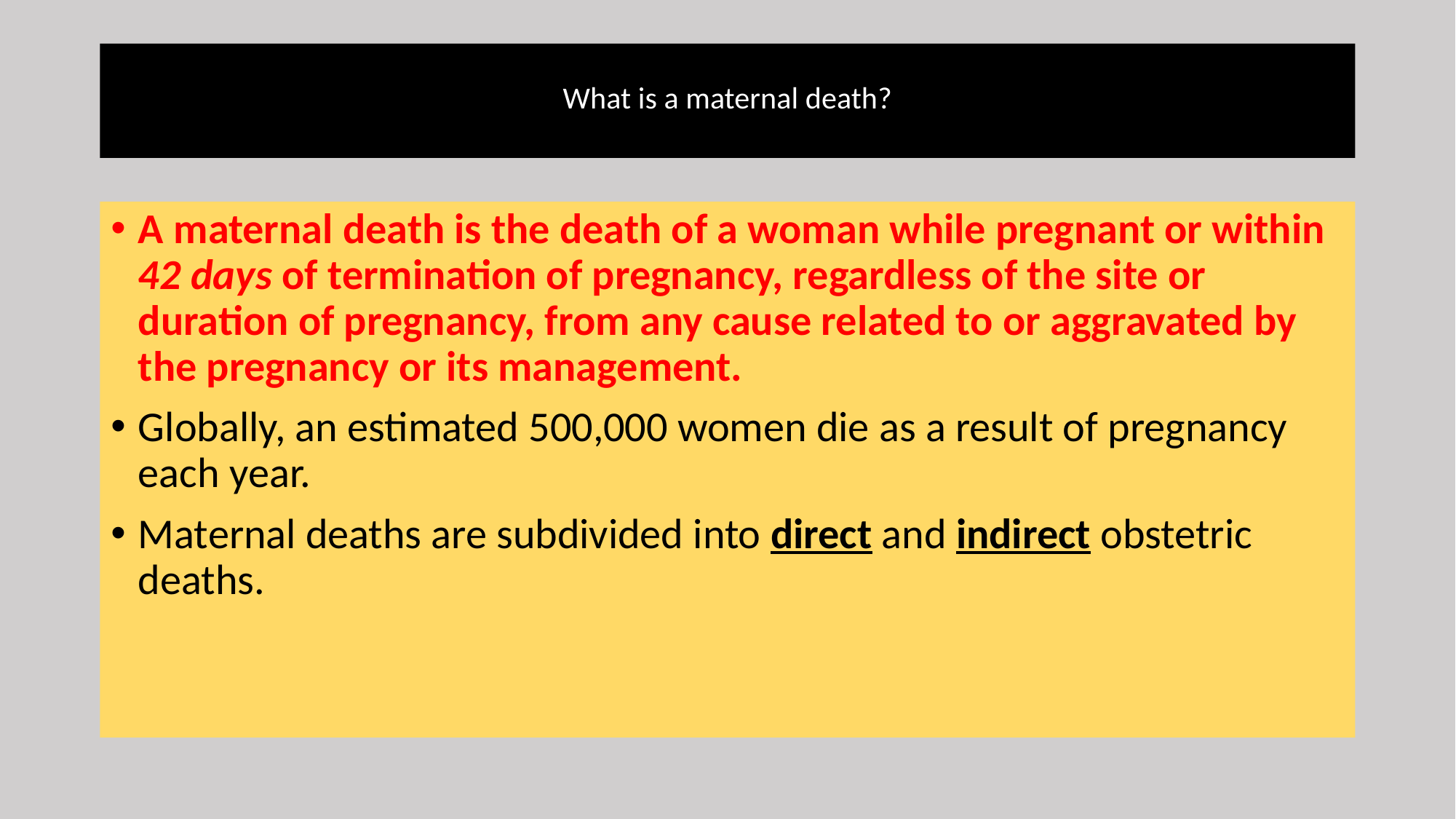

# What is a maternal death?
A maternal death is the death of a woman while pregnant or within 42 days of termination of pregnancy, regardless of the site or duration of pregnancy, from any cause related to or aggravated by the pregnancy or its management.
Globally, an estimated 500,000 women die as a result of pregnancy each year.
Maternal deaths are subdivided into direct and indirect obstetric deaths.